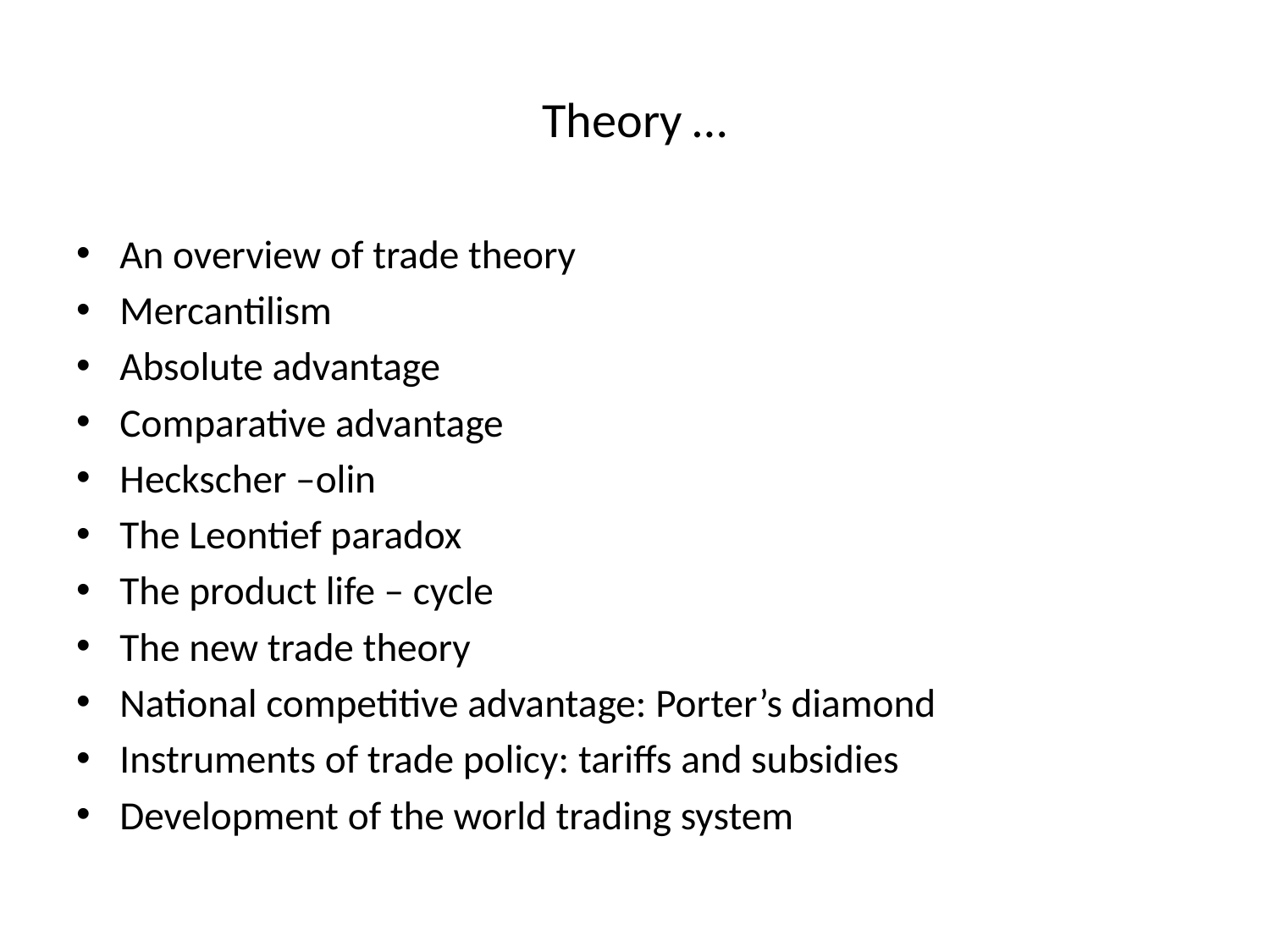

# Theory …
An overview of trade theory
Mercantilism
Absolute advantage
Comparative advantage
Heckscher –olin
The Leontief paradox
The product life – cycle
The new trade theory
National competitive advantage: Porter’s diamond
Instruments of trade policy: tariffs and subsidies
Development of the world trading system